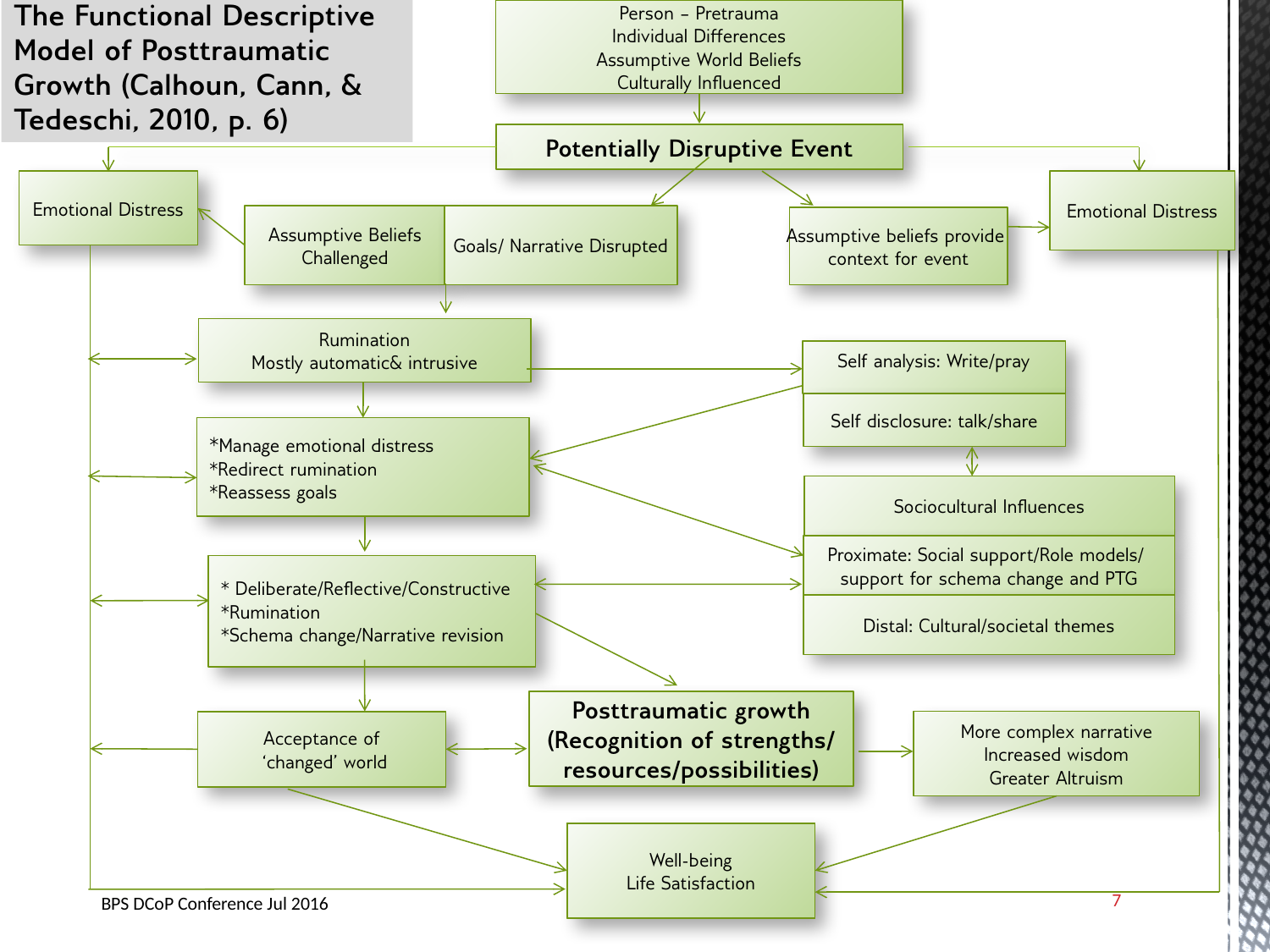

Person – Pretrauma
Individual Differences
Assumptive World Beliefs
Culturally Influenced
The Functional Descriptive
Model of Posttraumatic
Growth (Calhoun, Cann, &
Tedeschi, 2010, p. 6)
Potentially Disruptive Event
Emotional Distress
Emotional Distress
Assumptive Beliefs
Challenged
Goals/ Narrative Disrupted
Assumptive beliefs provide
context for event
Rumination
Mostly automatic& intrusive

Self analysis: Write/pray

Self disclosure: talk/share
*Manage emotional distress
*Redirect rumination
*Reassess goals
Sociocultural Influences
Proximate: Social support/Role models/
support for schema change and PTG
* Deliberate/Reflective/Constructive
*Rumination
*Schema change/Narrative revision
Distal: Cultural/societal themes
Posttraumatic growth
(Recognition of strengths/
resources/possibilities)
Acceptance of
 ‘changed’ world
More complex narrative
Increased wisdom
Greater Altruism
Well-being
Life Satisfaction
7
BPS DCoP Conference Jul 2016